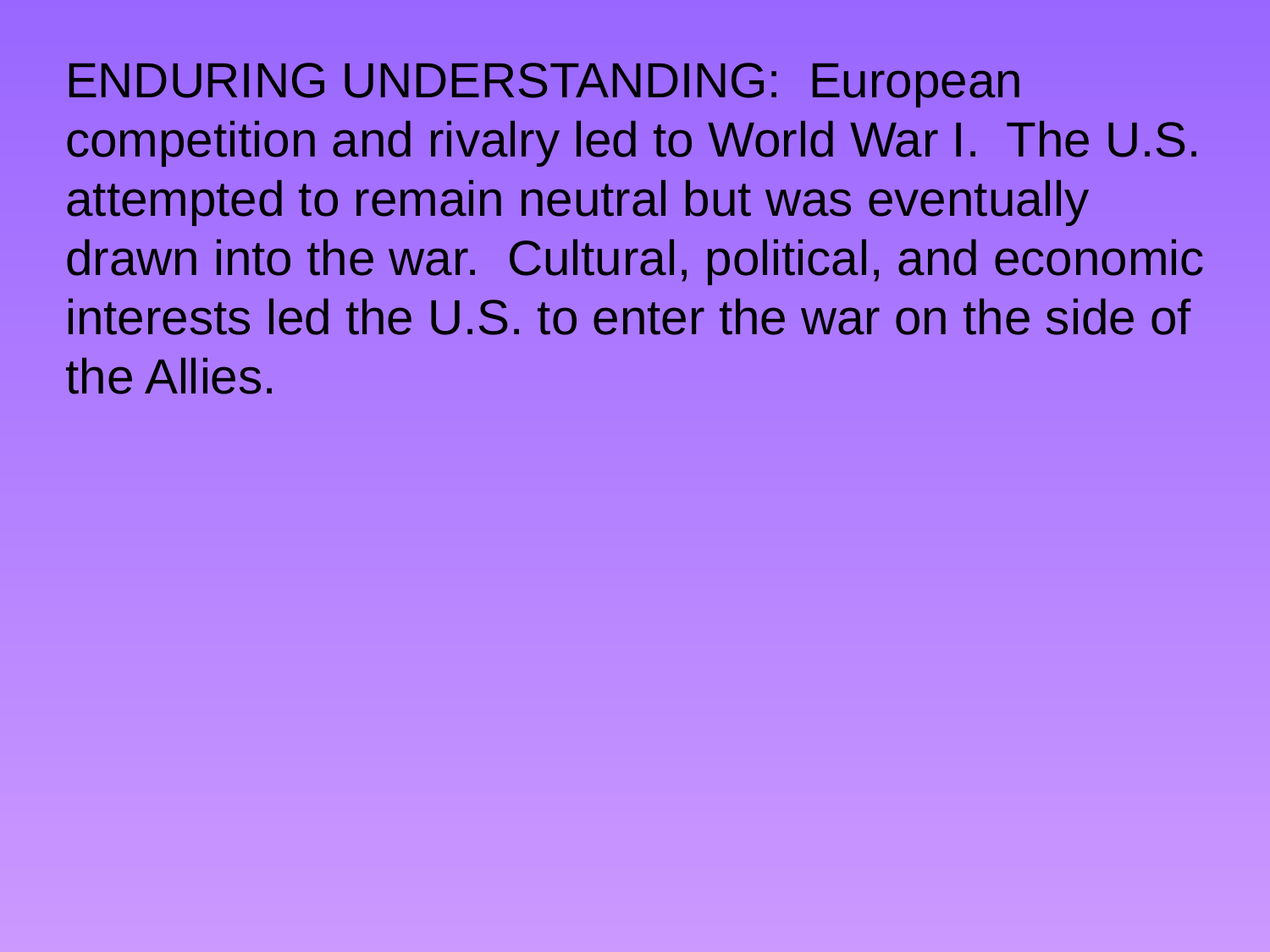

ENDURING UNDERSTANDING:  European competition and rivalry led to World War I.  The U.S. attempted to remain neutral but was eventually drawn into the war.  Cultural, political, and economic interests led the U.S. to enter the war on the side of the Allies.